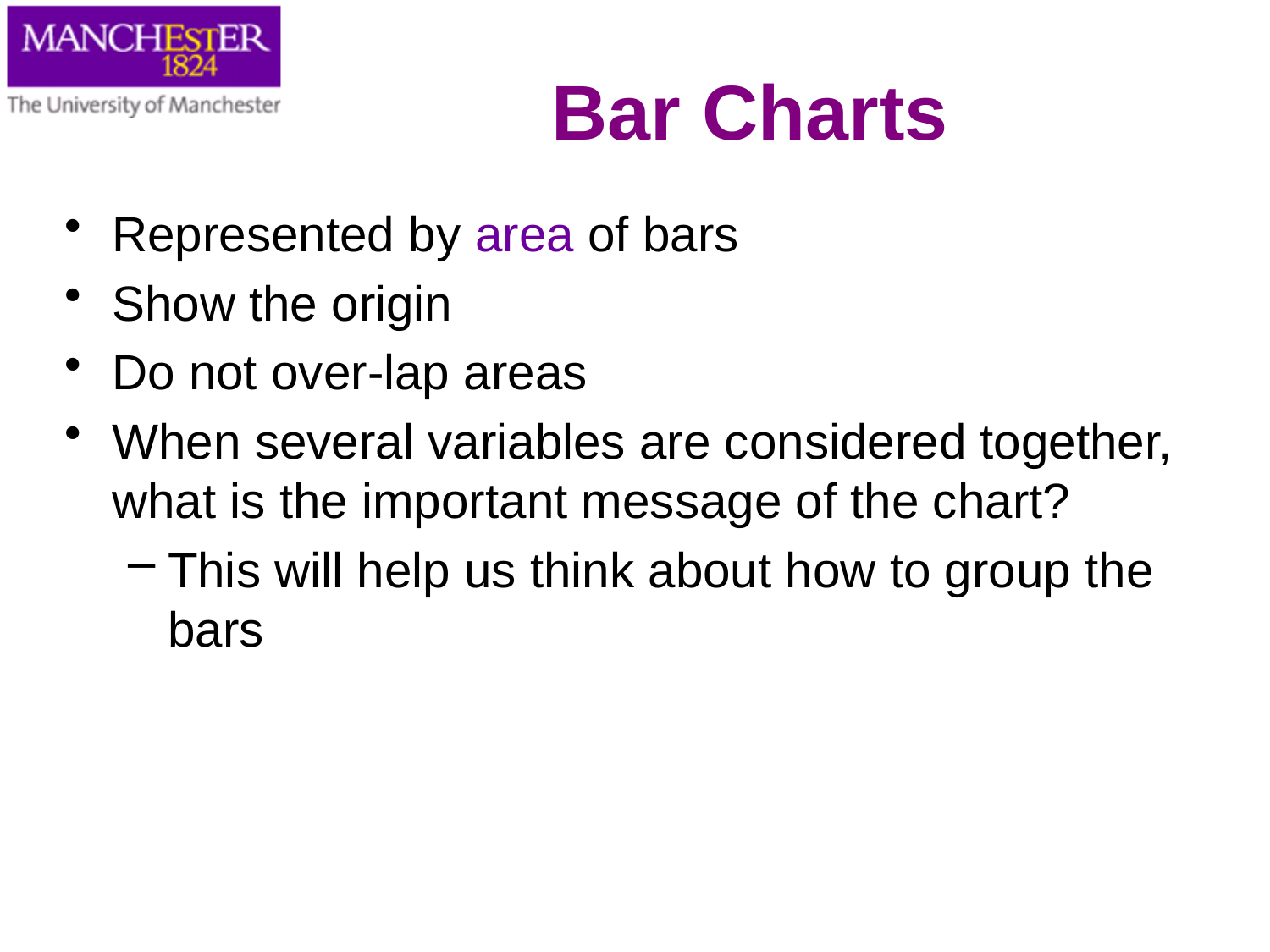

Bar Charts
Represented by area of bars
Show the origin
Do not over-lap areas
When several variables are considered together, what is the important message of the chart?
This will help us think about how to group the bars